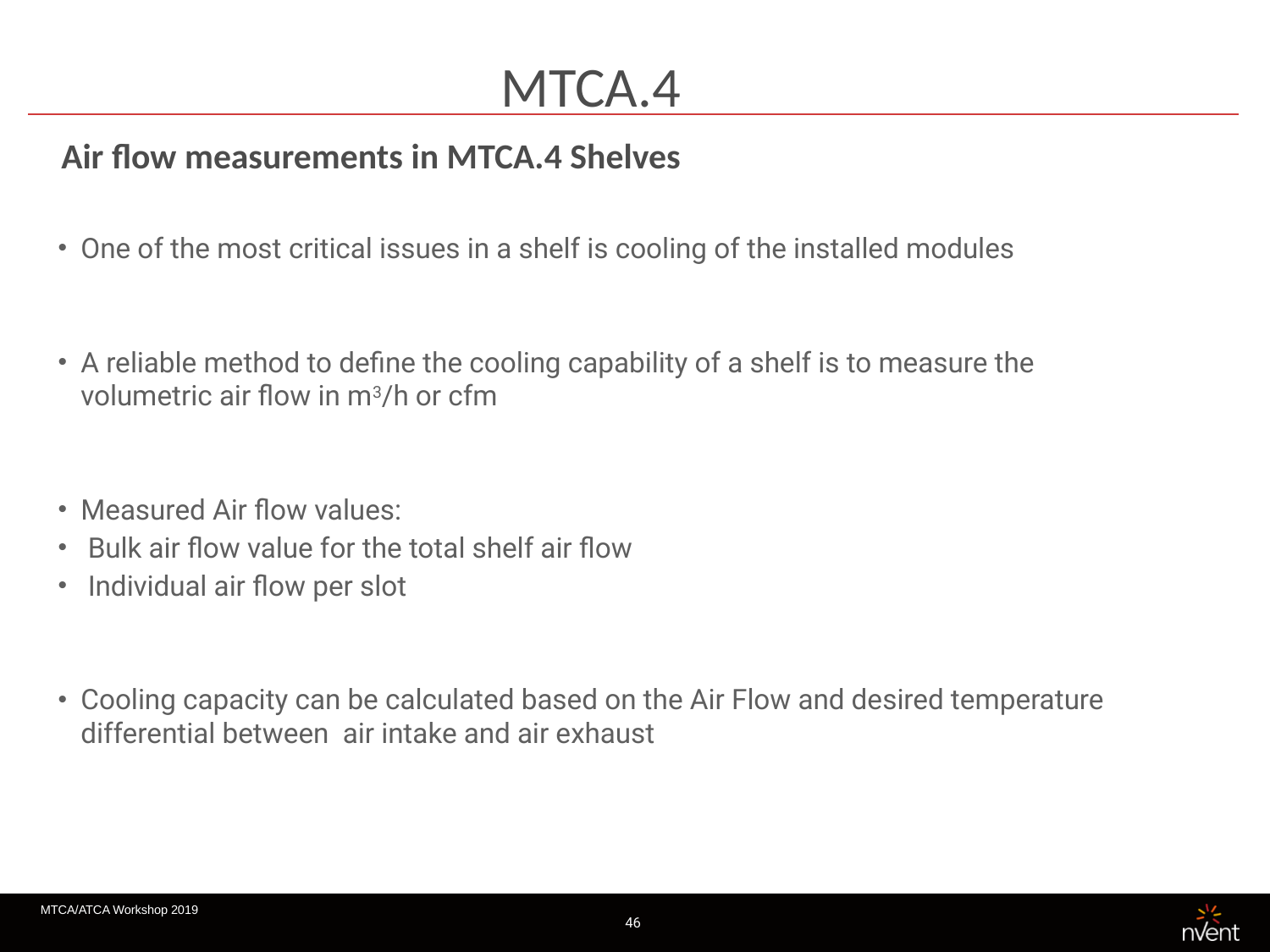

MTCA.4
Air flow measurements in MTCA.4 Shelves

One of the most critical issues in a shelf is cooling of the installed modules

A reliable method to define the cooling capability of a shelf is to measure the volumetric air flow in m3/h or cfm

Measured Air flow values:
 Bulk air flow value for the total shelf air flow
 Individual air flow per slot

Cooling capacity can be calculated based on the Air Flow and desired temperature differential between  air intake and air exhaust
MTCA/ATCA Workshop 2019